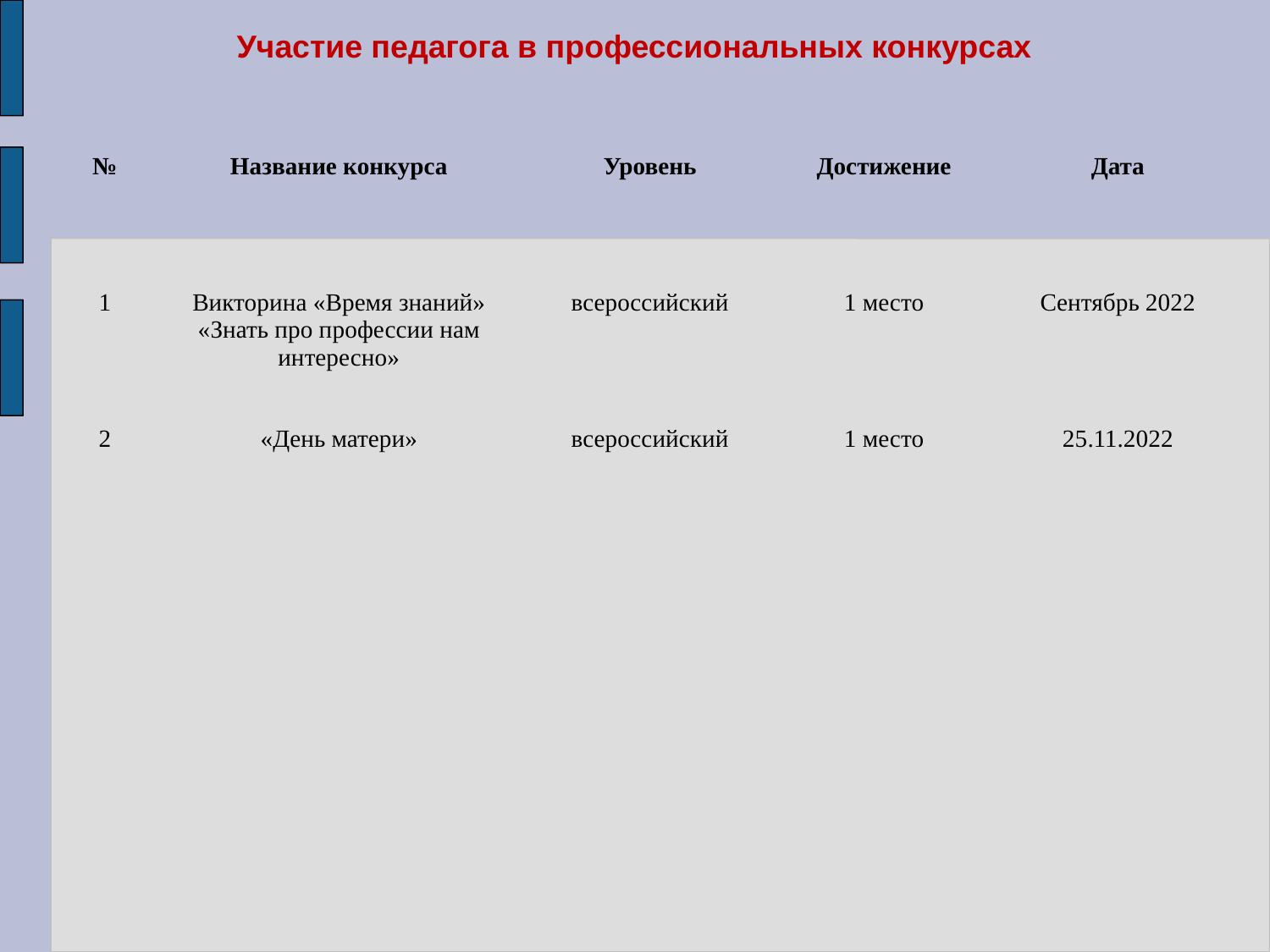

# Участие педагога в профессиональных конкурсах
| № | Название конкурса | Уровень | Достижение | Дата |
| --- | --- | --- | --- | --- |
| 1 | Викторина «Время знаний» «Знать про профессии нам интересно» | всероссийский | 1 место | Сентябрь 2022 |
| 2 | «День матери» | всероссийский | 1 место | 25.11.2022 |